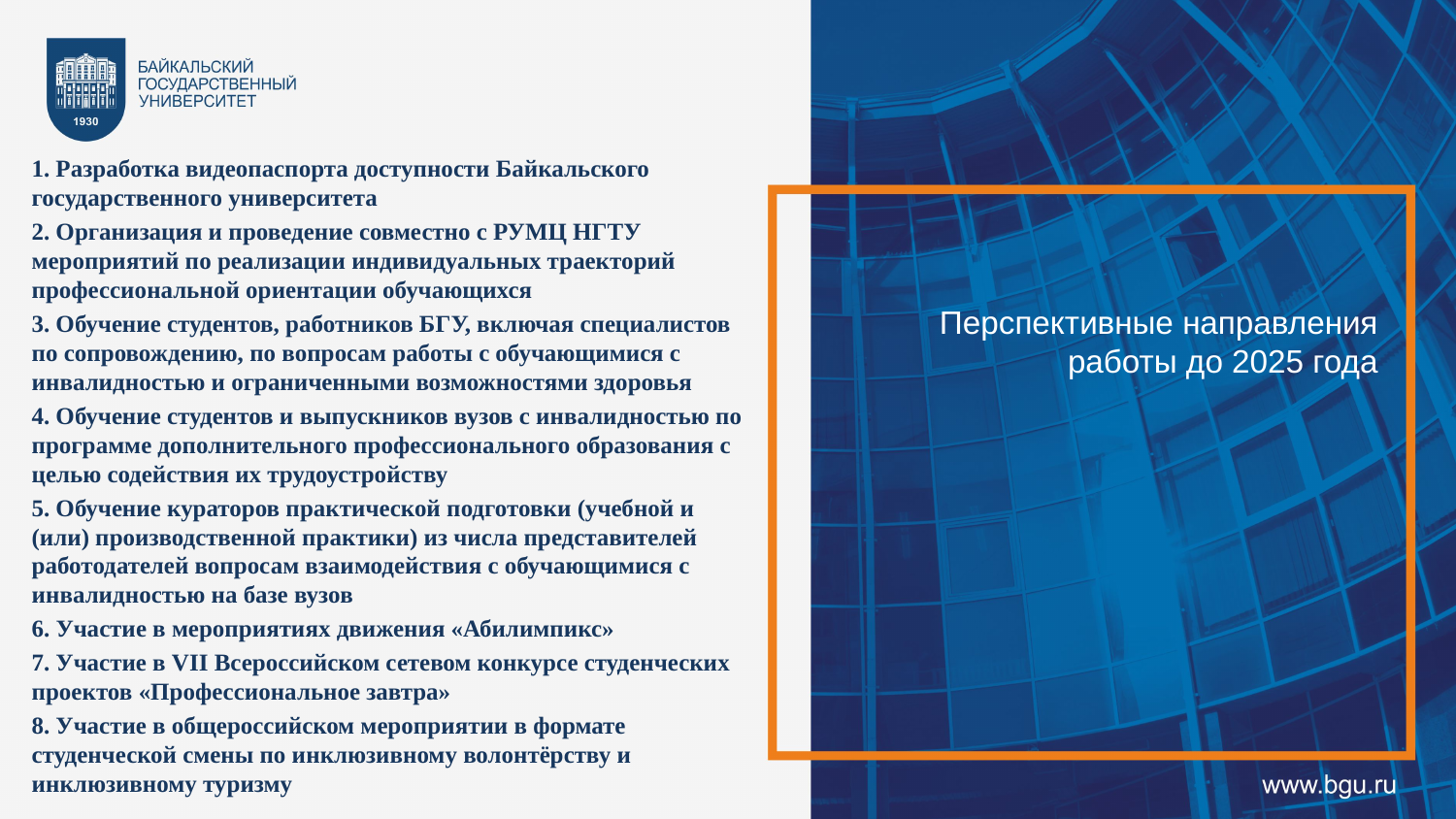

1. Разработка видеопаспорта доступности Байкальского государственного университета
2. Организация и проведение совместно с РУМЦ НГТУ мероприятий по реализации индивидуальных траекторий профессиональной ориентации обучающихся
3. Обучение студентов, работников БГУ, включая специалистов по сопровождению, по вопросам работы с обучающимися с инвалидностью и ограниченными возможностями здоровья
4. Обучение студентов и выпускников вузов с инвалидностью по программе дополнительного профессионального образования с целью содействия их трудоустройству
5. Обучение кураторов практической подготовки (учебной и (или) производственной практики) из числа представителей работодателей вопросам взаимодействия с обучающимися с инвалидностью на базе вузов
6. Участие в мероприятиях движения «Абилимпикс»
7. Участие в VII Всероссийском сетевом конкурсе студенческих проектов «Профессиональное завтра»
8. Участие в общероссийском мероприятии в формате студенческой смены по инклюзивному волонтёрству и инклюзивному туризму
Перспективные направления работы до 2025 года